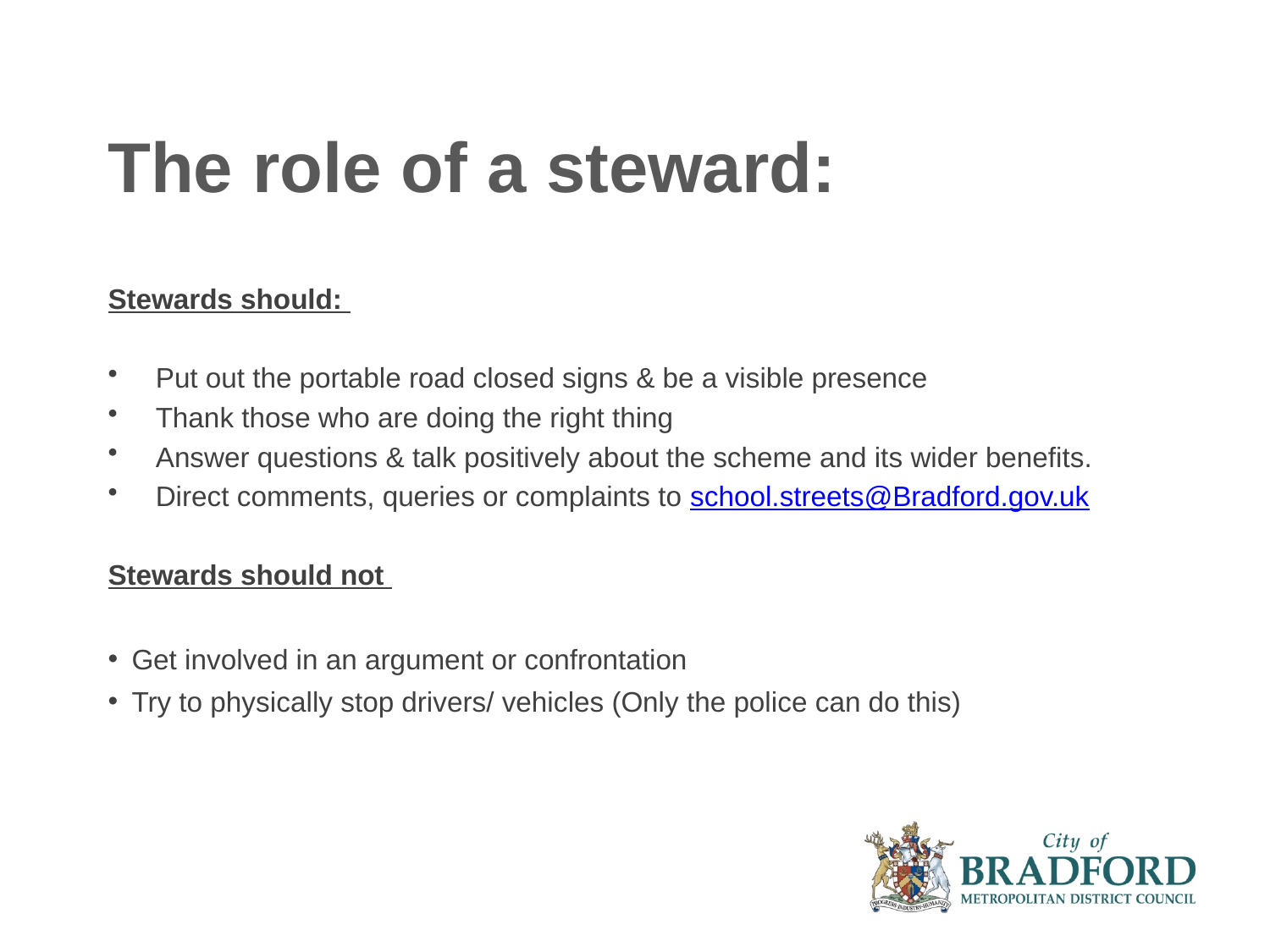

# The role of a steward:
Stewards should:

Put out the portable road closed signs & be a visible presence
Thank those who are doing the right thing
Answer questions & talk positively about the scheme and its wider benefits.
Direct comments, queries or complaints to school.streets@Bradford.gov.uk

Stewards should not

Get involved in an argument or confrontation
Try to physically stop drivers/ vehicles (Only the police can do this)